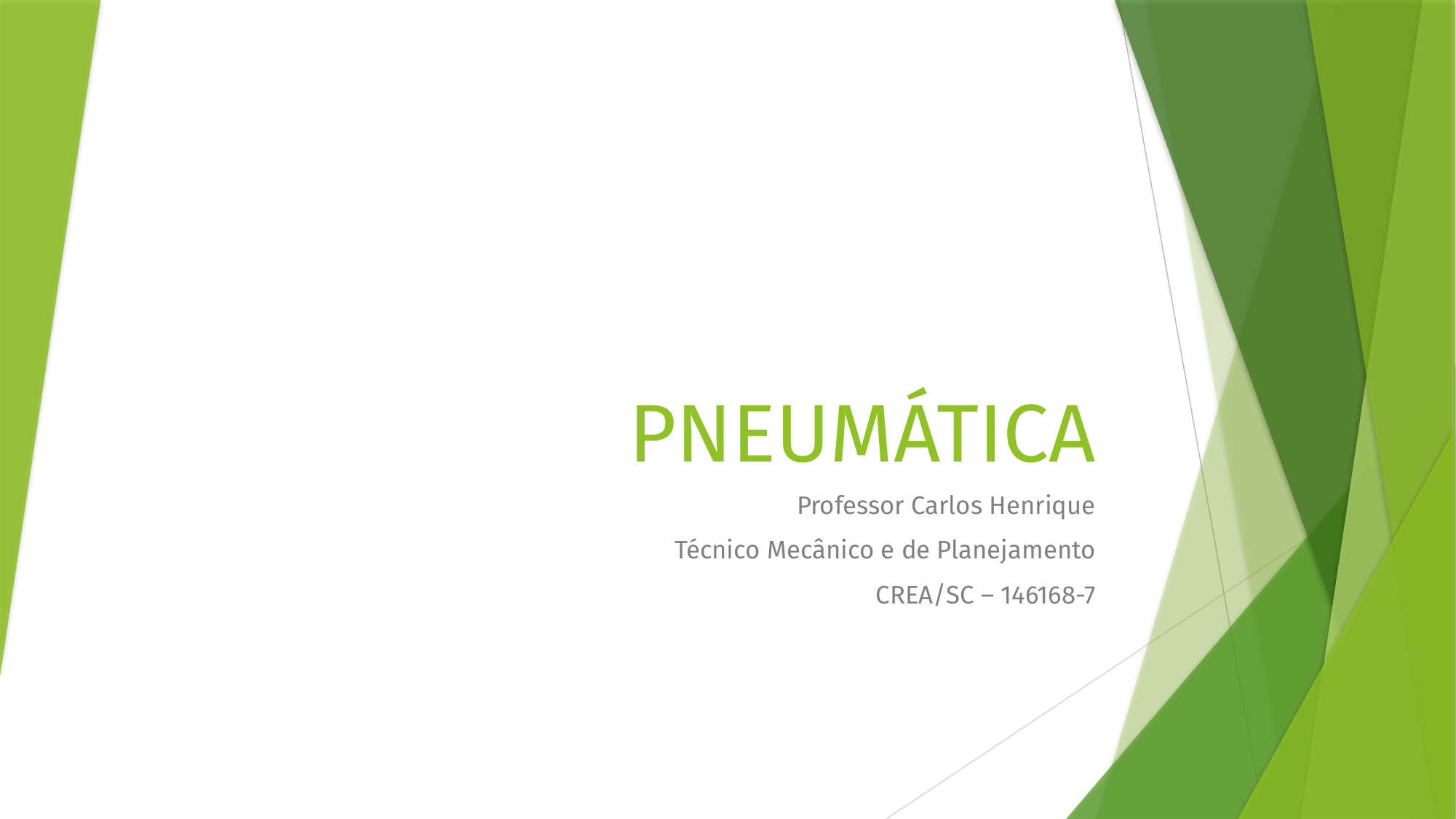

# PNEUMÁTICA
Professor Carlos Henrique
Técnico Mecânico e de Planejamento
CREA/SC – 146168-7